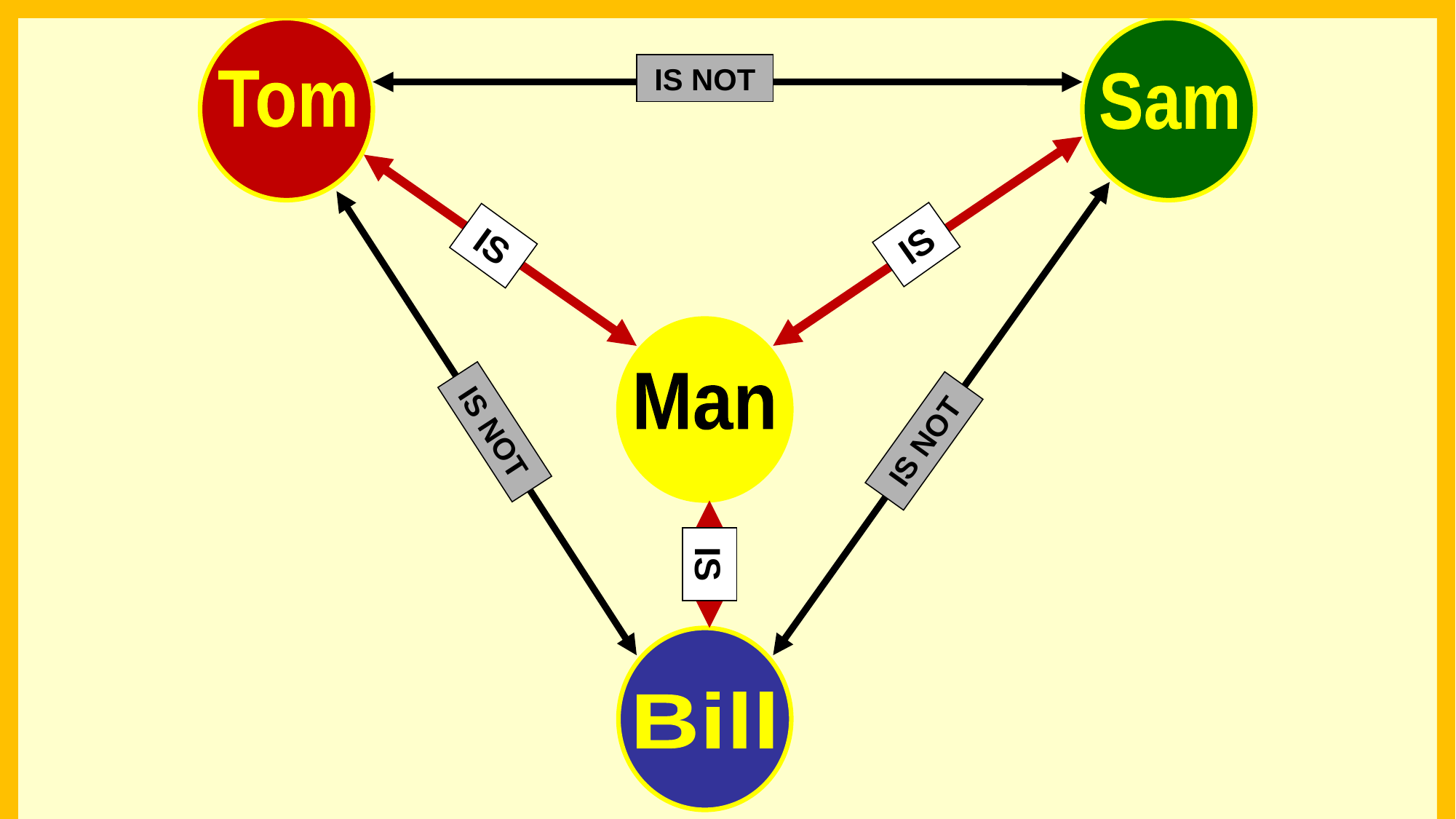

IS NOT
Tom
Sam

IS
IS

Man
IS NOT
IS NOT

IS

Bill